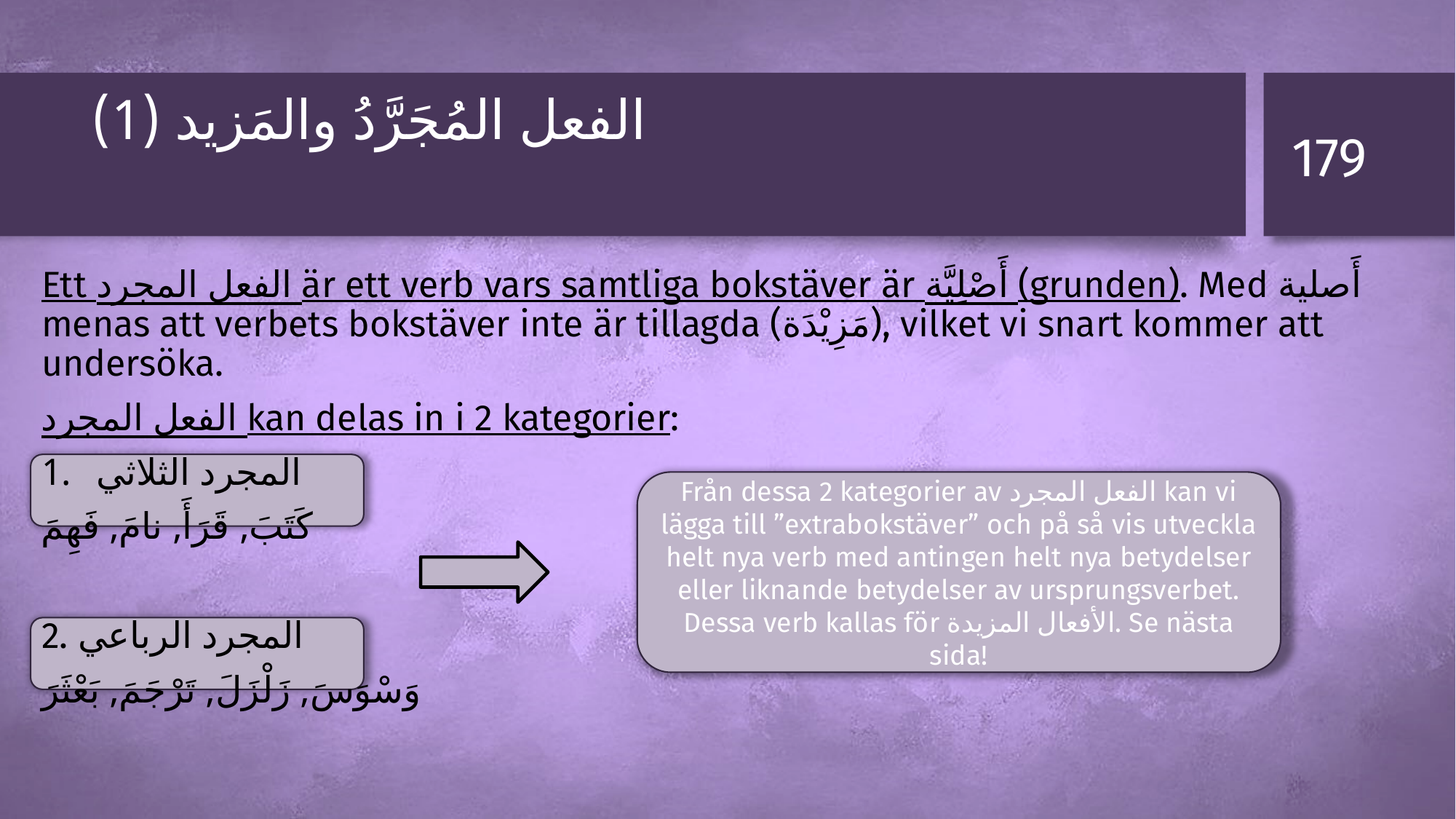

179
# الفعل المُجَرَّدُ والمَزيد (1)
Ett الفعل المجرد är ett verb vars samtliga bokstäver är أَصْلِيَّة (grunden). Med أَصلية menas att verbets bokstäver inte är tillagda (مَزِيْدَة), vilket vi snart kommer att undersöka.
الفعل المجرد kan delas in i 2 kategorier:
المجرد الثلاثي
كَتَبَ, قَرَأَ, نامَ, فَهِمَ

2. المجرد الرباعي
وَسْوَسَ, زَلْزَلَ, تَرْجَمَ, بَعْثَرَ

Från dessa 2 kategorier av الفعل المجرد kan vi lägga till ”extrabokstäver” och på så vis utveckla helt nya verb med antingen helt nya betydelser eller liknande betydelser av ursprungsverbet. Dessa verb kallas för الأفعال المزيدة. Se nästa sida!